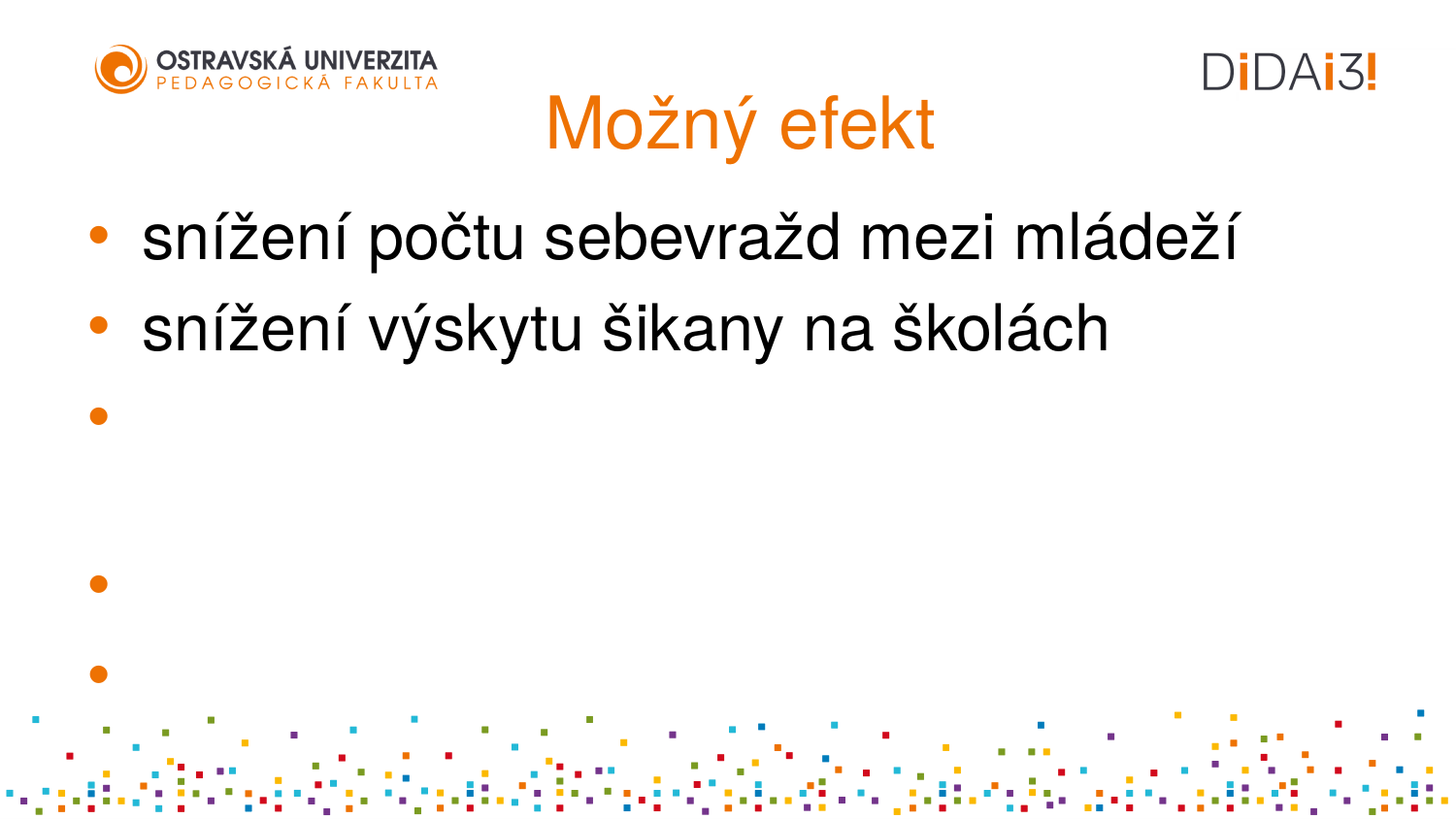

# Možný efekt
snížení počtu sebevražd mezi mládeží
snížení výskytu šikany na školách
rozvoj komunikačních dovedností žactva v reálné komunikaci
nikoliv jen v učebnicích a prac. sešitech
(Suzić 2018)